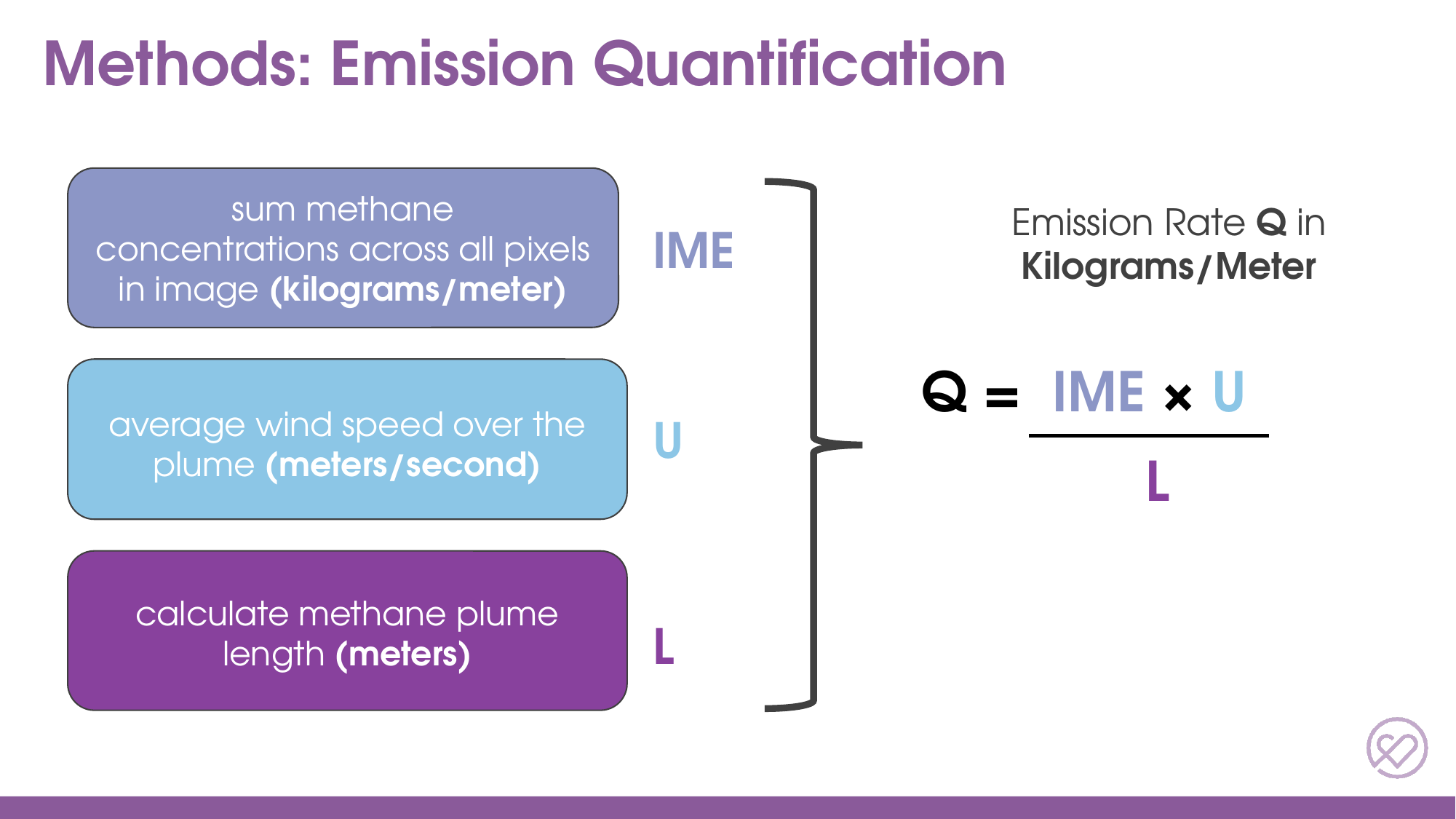

Methods: Emission Quantification
sum methane concentrations across all pixels in image (kilograms/meter)

Emission Rate Q in Kilograms/Meter
IME
Q =  IME × U

average wind speed over the plume (meters/second)

U
L​

calculate methane plume length (meters)

L